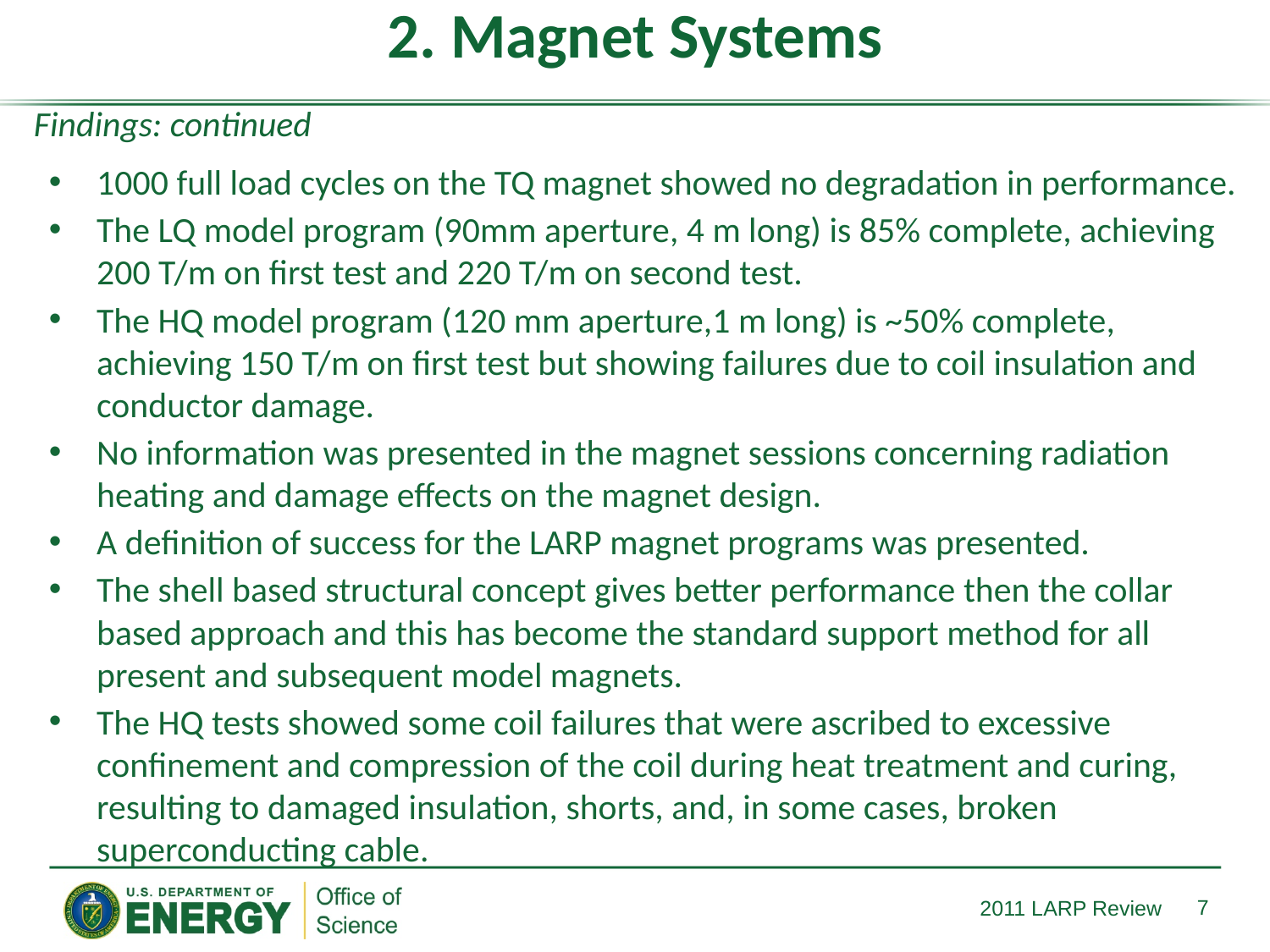

# 2. Magnet Systems
Findings: continued
1000 full load cycles on the TQ magnet showed no degradation in performance.
The LQ model program (90mm aperture, 4 m long) is 85% complete, achieving 200 T/m on first test and 220 T/m on second test.
The HQ model program (120 mm aperture,1 m long) is ~50% complete, achieving 150 T/m on first test but showing failures due to coil insulation and conductor damage.
No information was presented in the magnet sessions concerning radiation heating and damage effects on the magnet design.
A definition of success for the LARP magnet programs was presented.
The shell based structural concept gives better performance then the collar based approach and this has become the standard support method for all present and subsequent model magnets.
The HQ tests showed some coil failures that were ascribed to excessive confinement and compression of the coil during heat treatment and curing, resulting to damaged insulation, shorts, and, in some cases, broken superconducting cable.

7
2011 LARP Review